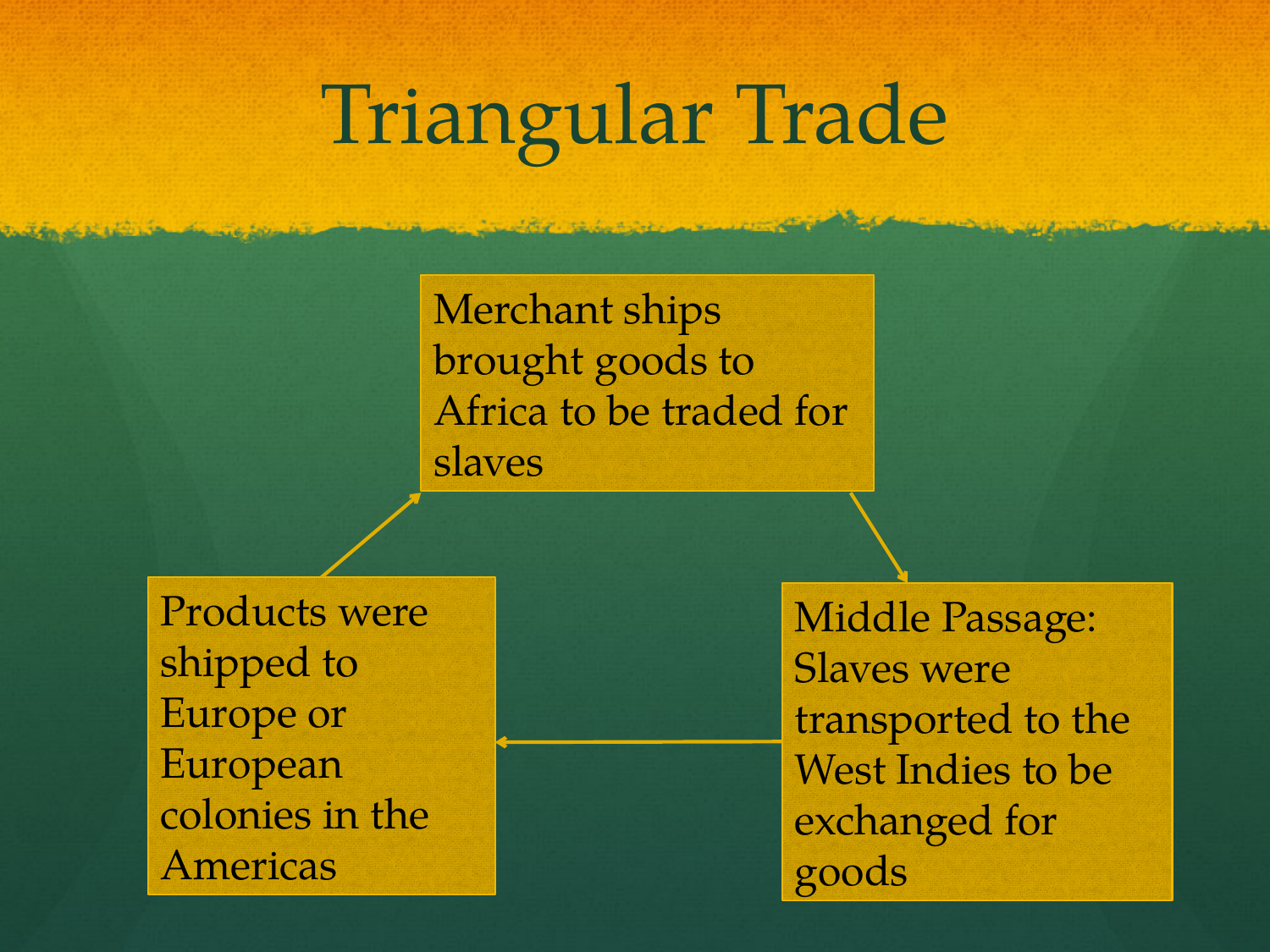

# Triangular Trade
Merchant ships brought goods to Africa to be traded for slaves
Products were shipped to Europe or European colonies in the Americas
Middle Passage: Slaves were transported to the West Indies to be exchanged for goods